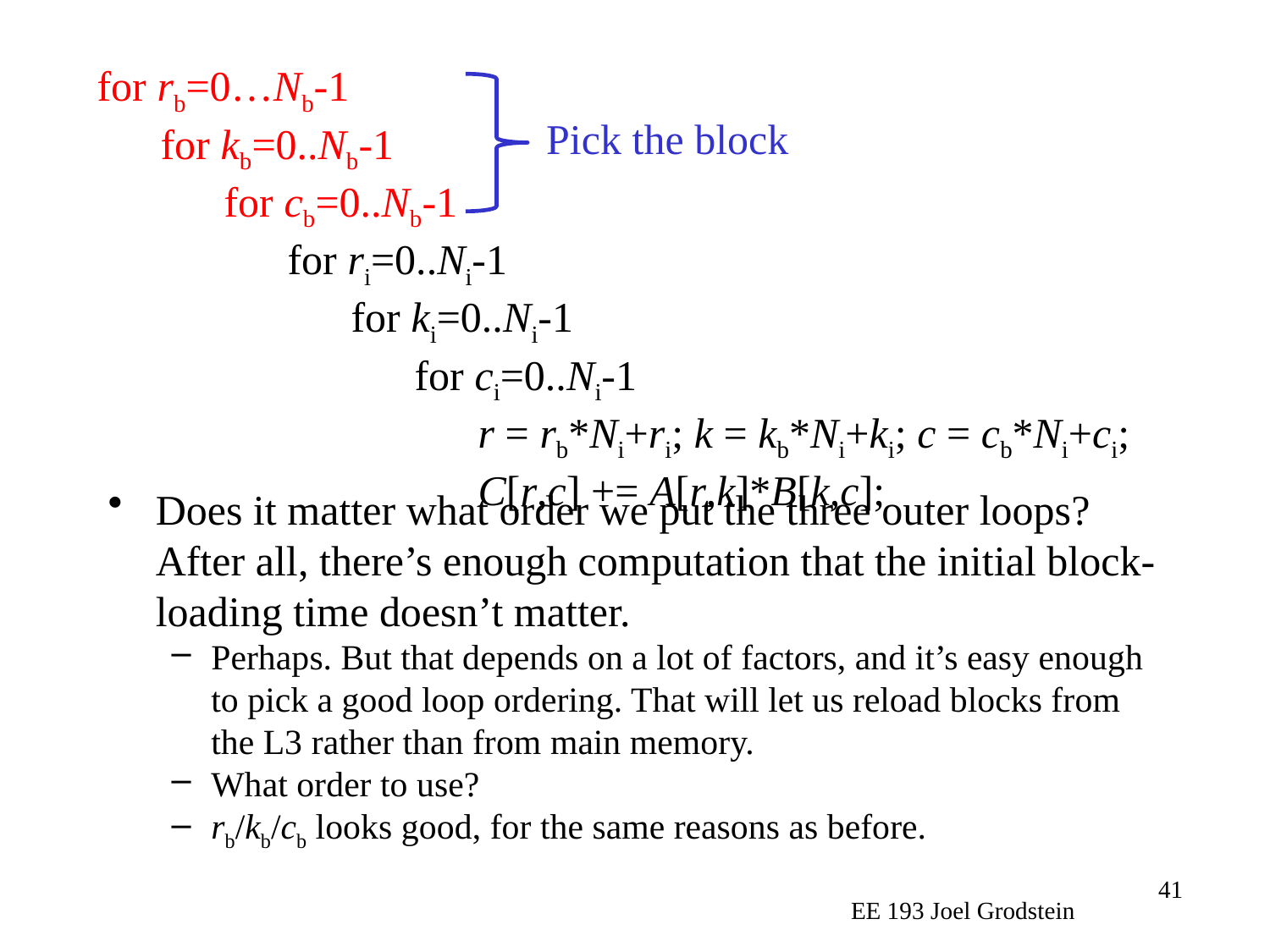

for rb=0…Nb-1
for kb=0..Nb-1
for cb=0..Nb-1
for ri=0..Ni-1
for ki=0..Ni-1
for ci=0..Ni-1
r = rb*Ni+ri; k = kb*Ni+ki; c = cb*Ni+ci;
C[r,c] += A[r,k]*B[k,c];

Pick the block
Does it matter what order we put the three outer loops? After all, there’s enough computation that the initial block-loading time doesn’t matter.
Perhaps. But that depends on a lot of factors, and it’s easy enough to pick a good loop ordering. That will let us reload blocks from the L3 rather than from main memory.
What order to use?
rb/kb/cb looks good, for the same reasons as before.
EE 193 Joel Grodstein